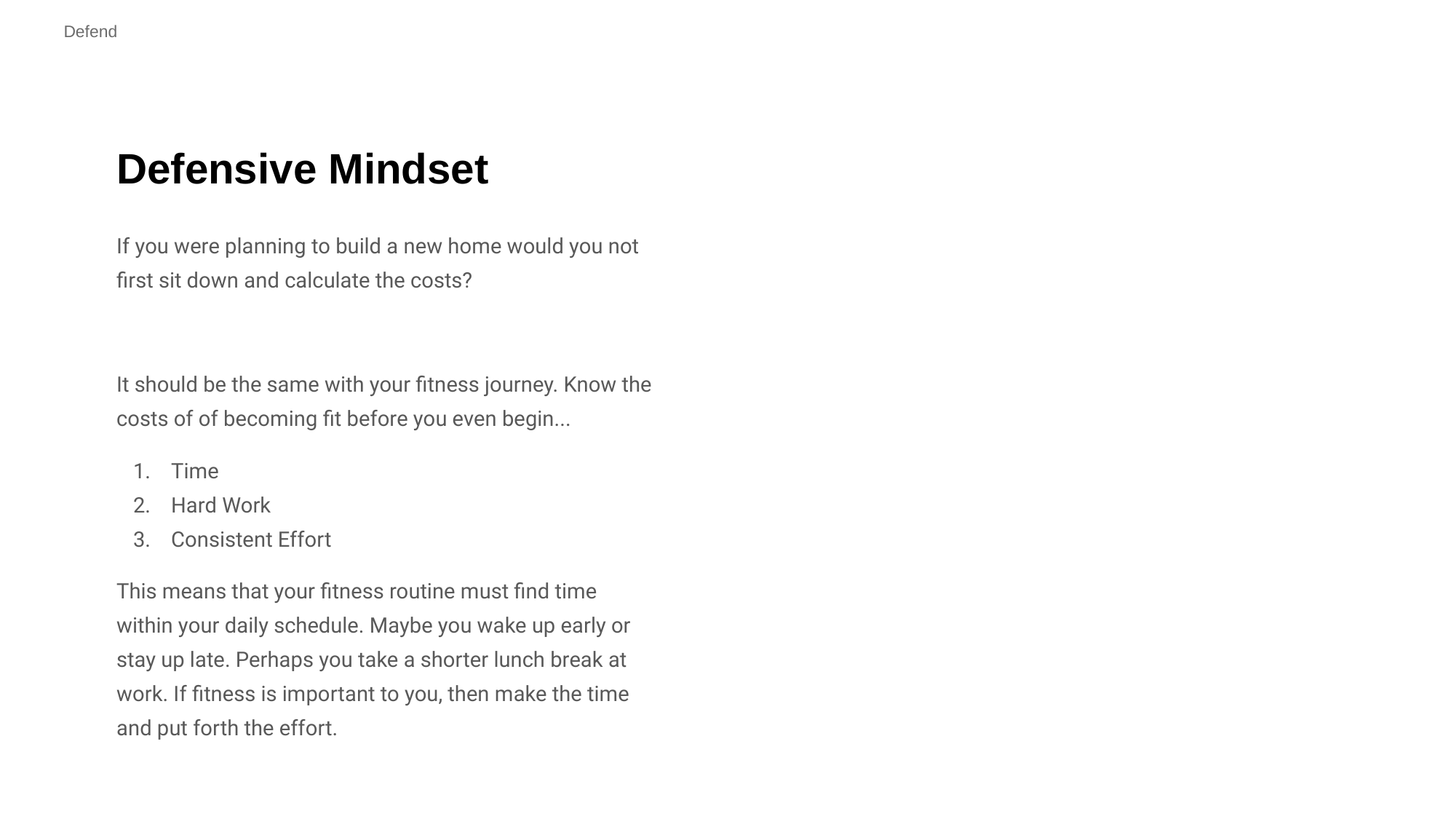

Defend
# Defensive Mindset
If you were planning to build a new home would you not first sit down and calculate the costs?

It should be the same with your fitness journey. Know the costs of of becoming fit before you even begin...
Time
Hard Work
Consistent Effort
This means that your fitness routine must find time within your daily schedule. Maybe you wake up early or stay up late. Perhaps you take a shorter lunch break at work. If fitness is important to you, then make the time and put forth the effort.